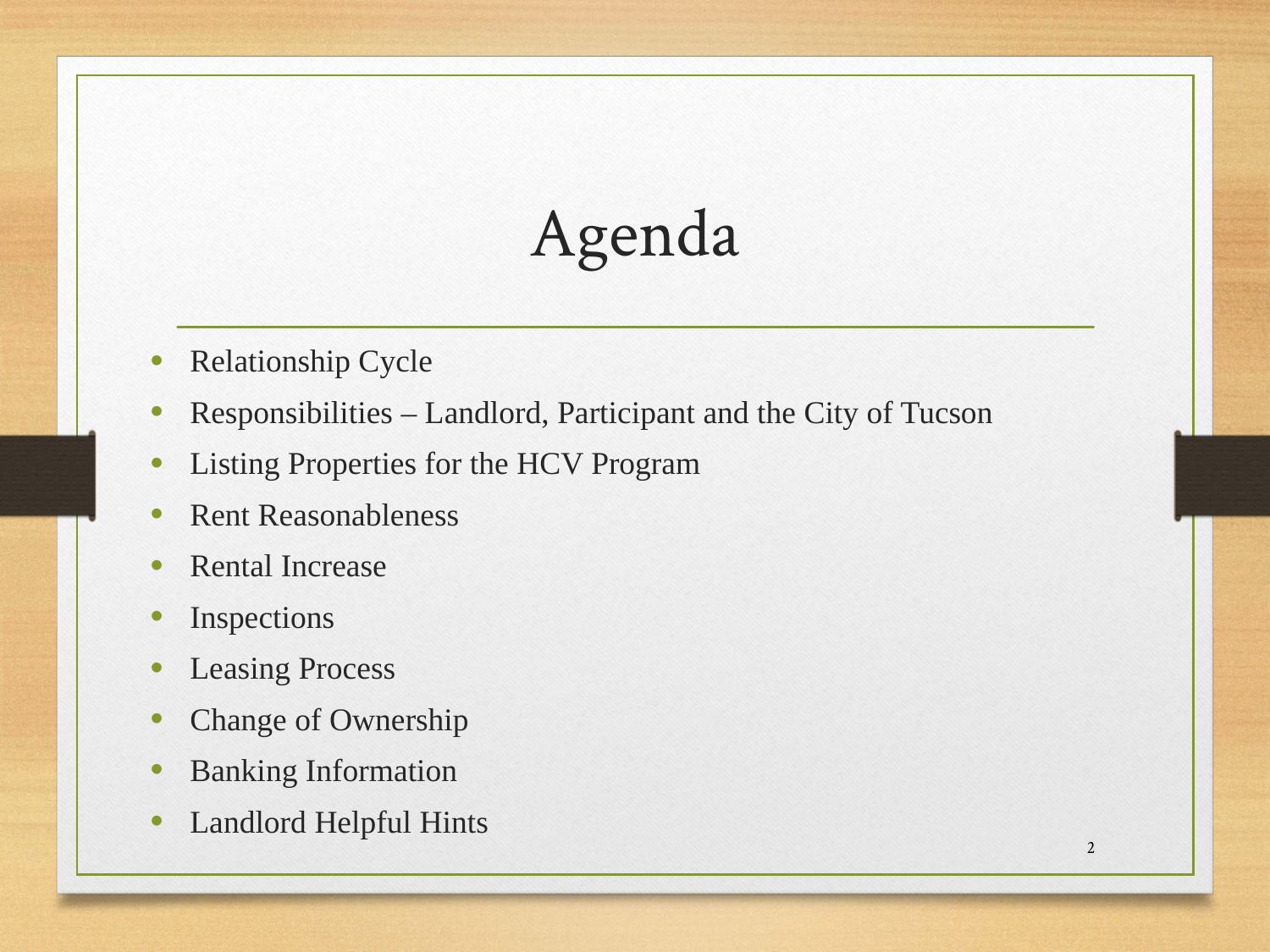

# Agenda
Relationship Cycle
Responsibilities – Landlord, Participant and the City of Tucson
Listing Properties for the HCV Program
Rent Reasonableness
Rental Increase
Inspections
Leasing Process
Change of Ownership
Banking Information
Landlord Helpful Hints

2